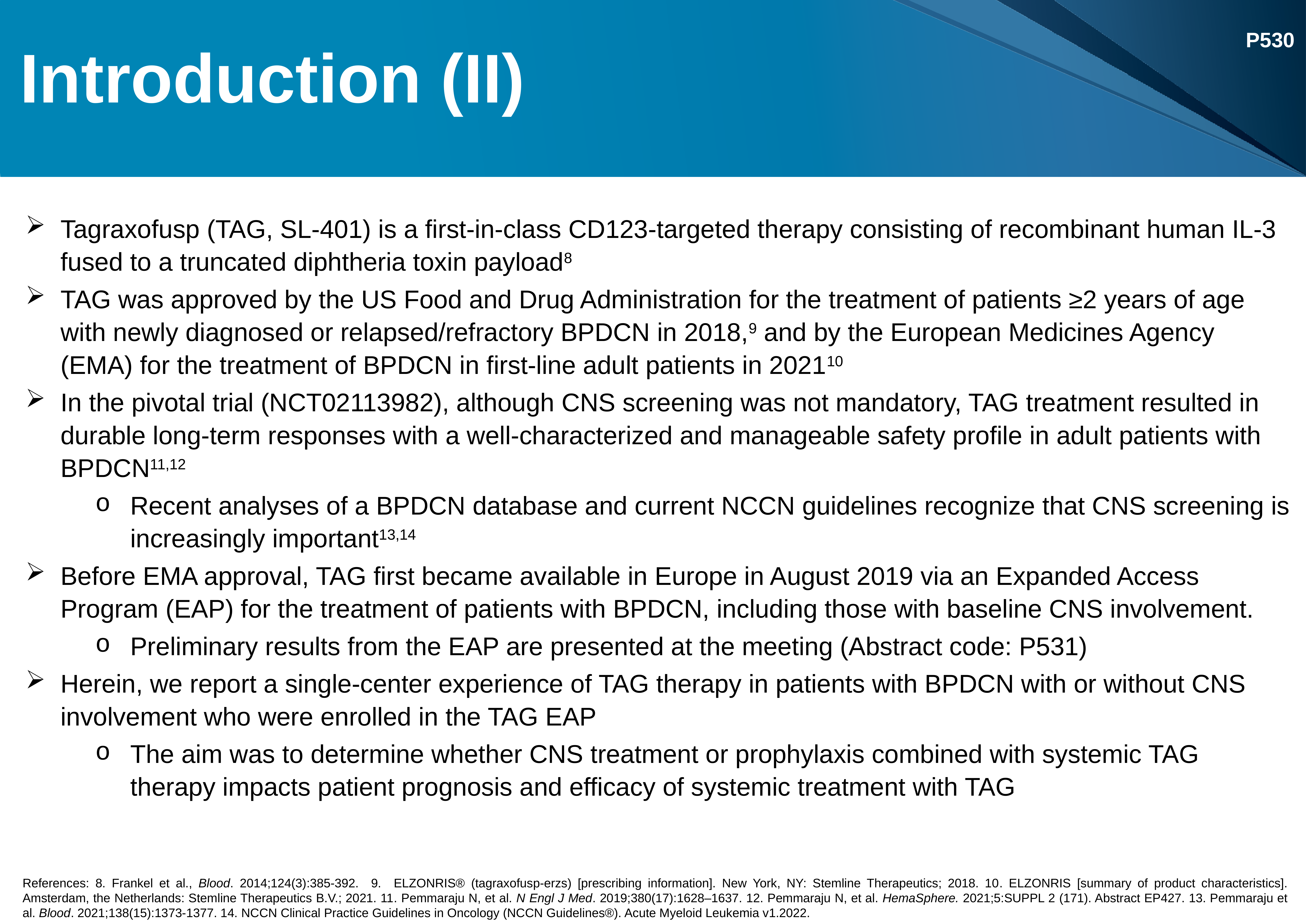

P530
# Introduction (II)
Tagraxofusp (TAG, SL-401) is a first-in-class CD123-targeted therapy consisting of recombinant human IL-3 fused to a truncated diphtheria toxin payload8
TAG was approved by the US Food and Drug Administration for the treatment of patients ≥2 years of age with newly diagnosed or relapsed/refractory BPDCN in 2018,9 and by the European Medicines Agency (EMA) for the treatment of BPDCN in first-line adult patients in 202110
In the pivotal trial (NCT02113982), although CNS screening was not mandatory, TAG treatment resulted in durable long-term responses with a well-characterized and manageable safety profile in adult patients with BPDCN11,12
Recent analyses of a BPDCN database and current NCCN guidelines recognize that CNS screening is increasingly important13,14
Before EMA approval, TAG first became available in Europe in August 2019 via an Expanded Access Program (EAP) for the treatment of patients with BPDCN, including those with baseline CNS involvement.
Preliminary results from the EAP are presented at the meeting (Abstract code: P531)
Herein, we report a single-center experience of TAG therapy in patients with BPDCN with or without CNS involvement who were enrolled in the TAG EAP
The aim was to determine whether CNS treatment or prophylaxis combined with systemic TAG therapy impacts patient prognosis and efficacy of systemic treatment with TAG

References: 8. Frankel et al., Blood. 2014;124(3):385-392.  9.  ELZONRIS® (tagraxofusp-erzs) [prescribing information]. New York, NY: Stemline Therapeutics; 2018. 10. ELZONRIS [summary of product characteristics]. Amsterdam, the Netherlands: Stemline Therapeutics B.V.; 2021. 11. Pemmaraju N, et al. N Engl J Med. 2019;380(17):1628–1637. 12. Pemmaraju N, et al. HemaSphere. 2021;5:SUPPL 2 (171). Abstract EP427. 13. Pemmaraju et al. Blood. 2021;138(15):1373-1377. 14. NCCN Clinical Practice Guidelines in Oncology (NCCN Guidelines®). Acute Myeloid Leukemia v1.2022.